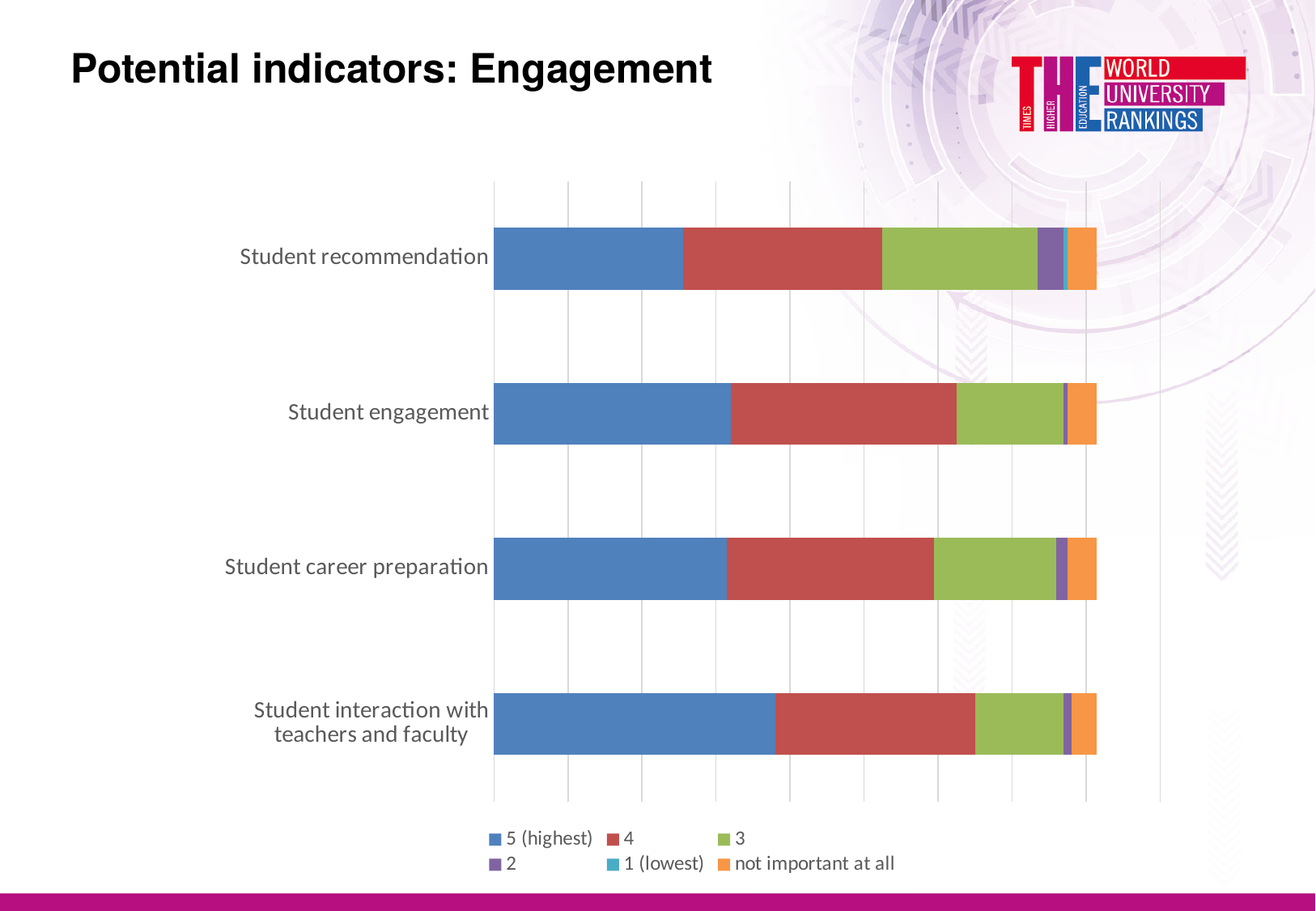

Potential indicators: Engagement

### Chart

| Category | 5 (highest) | 4 | 3 | 2 | 1 (lowest) | not important at all |
|---|---|---|---|---|---|---|
| Student recommendation | 51.0 | 54.0 | 42.0 | 7.0 | 1.0 | 8.0 |
| Student engagement | 64.0 | 61.0 | 29.0 | 1.0 | 0.0 | 8.0 |
| Student career preparation | 63.0 | 56.0 | 33.0 | 3.0 | 0.0 | 8.0 |
| Student interaction with teachers and faculty | 76.0 | 54.0 | 24.0 | 2.0 | 0.0 | 7.0 |